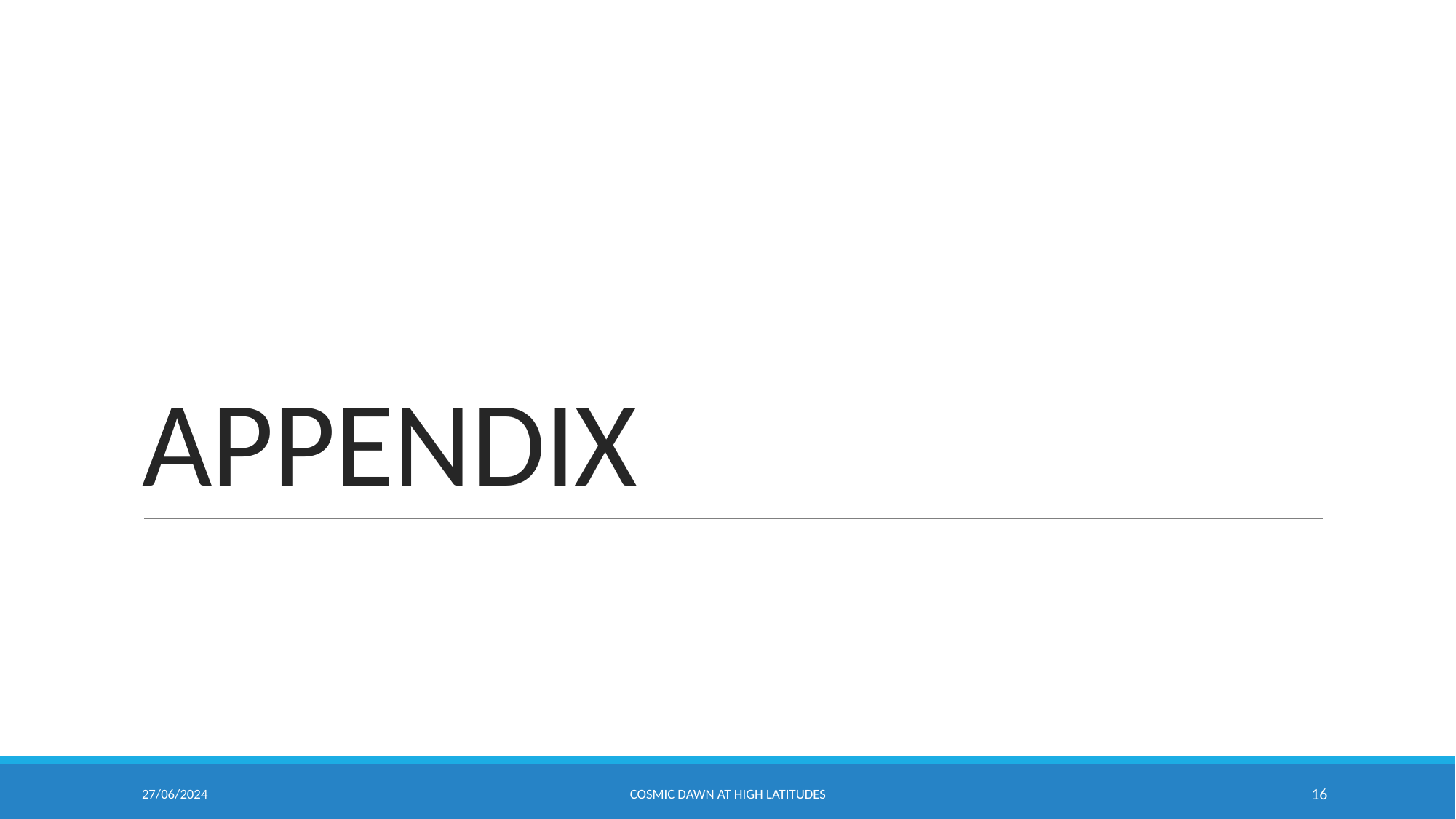

# APPENDIX

27/06/2024
Cosmic Dawn at High Latitudes
16